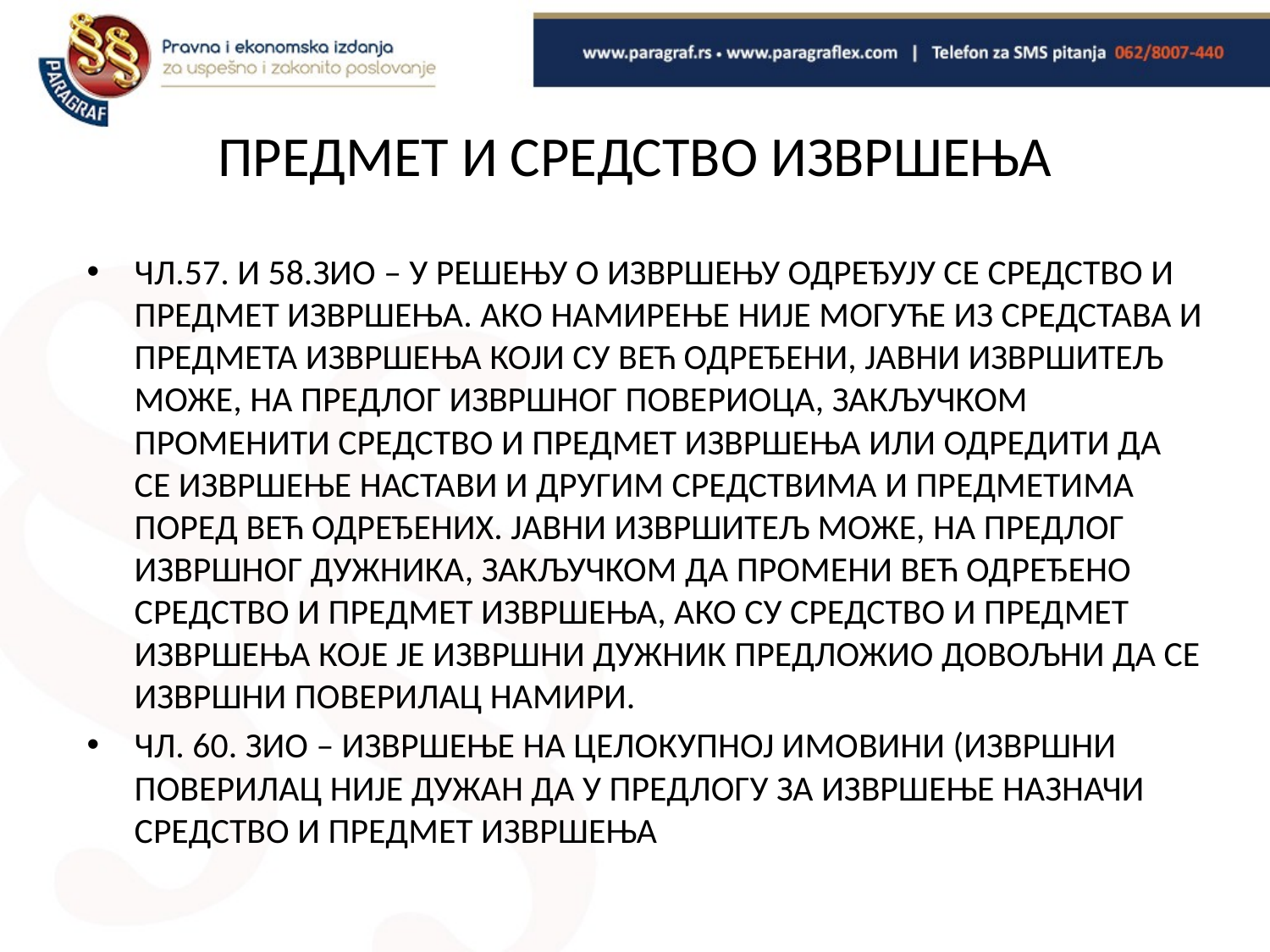

# ПРЕДМЕТ И СРЕДСТВО ИЗВРШЕЊА
ЧЛ.57. И 58.ЗИО – У РЕШЕЊУ О ИЗВРШЕЊУ ОДРЕЂУЈУ СЕ СРЕДСТВО И ПРЕДМЕТ ИЗВРШЕЊА. АКО НАМИРЕЊЕ НИЈЕ МОГУЋЕ ИЗ СРЕДСТАВА И ПРЕДМЕТА ИЗВРШЕЊА КОЈИ СУ ВЕЋ ОДРЕЂЕНИ, ЈАВНИ ИЗВРШИТЕЉ МОЖЕ, НА ПРЕДЛОГ ИЗВРШНОГ ПОВЕРИОЦА, ЗАКЉУЧКОМ ПРОМЕНИТИ СРЕДСТВО И ПРЕДМЕТ ИЗВРШЕЊА ИЛИ ОДРЕДИТИ ДА СЕ ИЗВРШЕЊЕ НАСТАВИ И ДРУГИМ СРЕДСТВИМА И ПРЕДМЕТИМА ПОРЕД ВЕЋ ОДРЕЂЕНИХ. ЈАВНИ ИЗВРШИТЕЉ МОЖЕ, НА ПРЕДЛОГ ИЗВРШНОГ ДУЖНИКА, ЗАКЉУЧКОМ ДА ПРОМЕНИ ВЕЋ ОДРЕЂЕНО СРЕДСТВО И ПРЕДМЕТ ИЗВРШЕЊА, АКО СУ СРЕДСТВО И ПРЕДМЕТ ИЗВРШЕЊА КОЈЕ ЈЕ ИЗВРШНИ ДУЖНИК ПРЕДЛОЖИО ДОВОЉНИ ДА СЕ ИЗВРШНИ ПОВЕРИЛАЦ НАМИРИ.
ЧЛ. 60. ЗИО – ИЗВРШЕЊЕ НА ЦЕЛОКУПНОЈ ИМОВИНИ (ИЗВРШНИ ПОВЕРИЛАЦ НИЈЕ ДУЖАН ДА У ПРЕДЛОГУ ЗА ИЗВРШЕЊЕ НАЗНАЧИ СРЕДСТВО И ПРЕДМЕТ ИЗВРШЕЊА